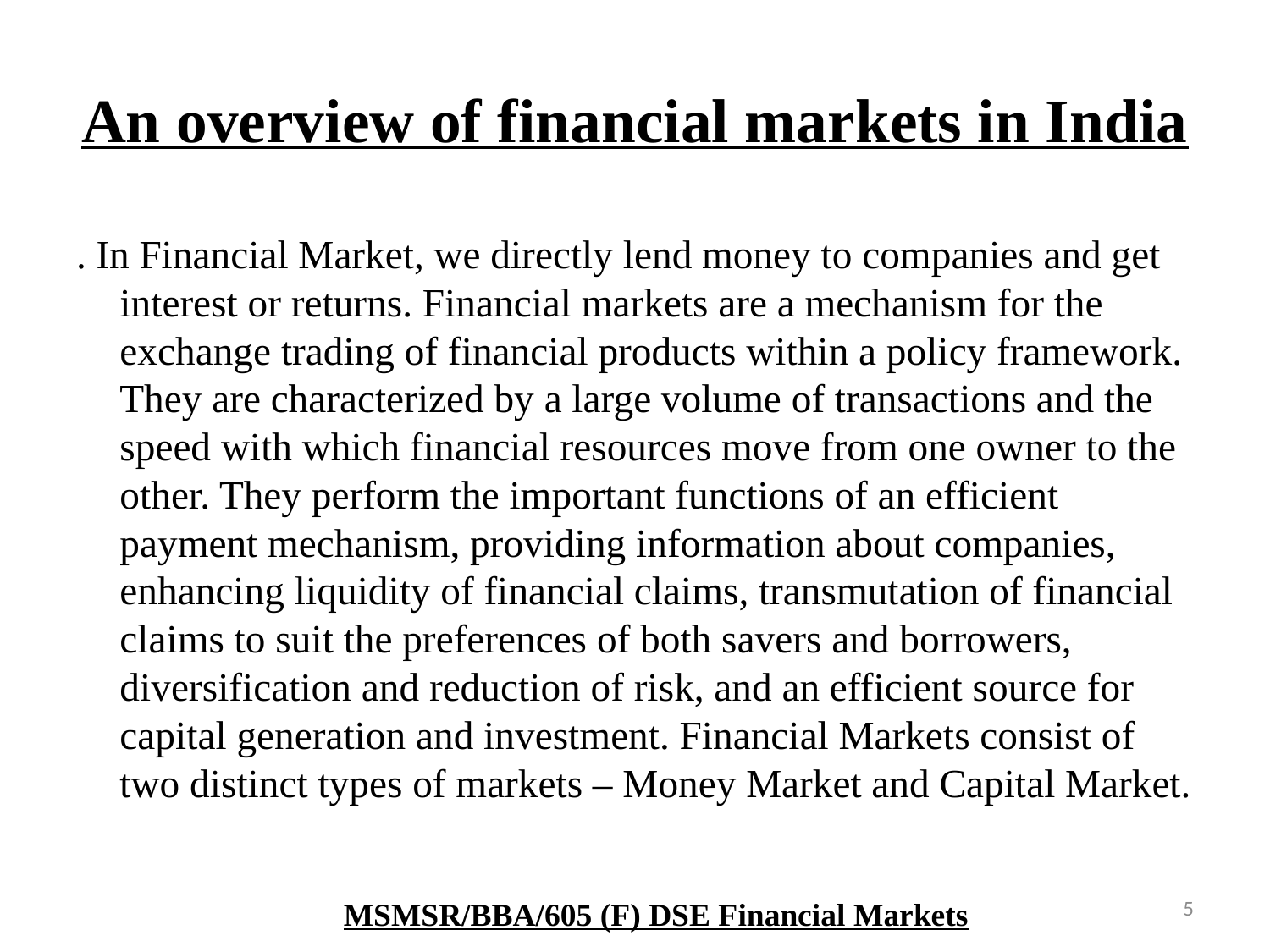

# An overview of financial markets in India
. In Financial Market, we directly lend money to companies and get interest or returns. Financial markets are a mechanism for the exchange trading of financial products within a policy framework. They are characterized by a large volume of transactions and the speed with which financial resources move from one owner to the other. They perform the important functions of an efficient payment mechanism, providing information about companies, enhancing liquidity of financial claims, transmutation of financial claims to suit the preferences of both savers and borrowers, diversification and reduction of risk, and an efficient source for capital generation and investment. Financial Markets consist of two distinct types of markets – Money Market and Capital Market.
5
MSMSR/BBA/605 (F) DSE Financial Markets